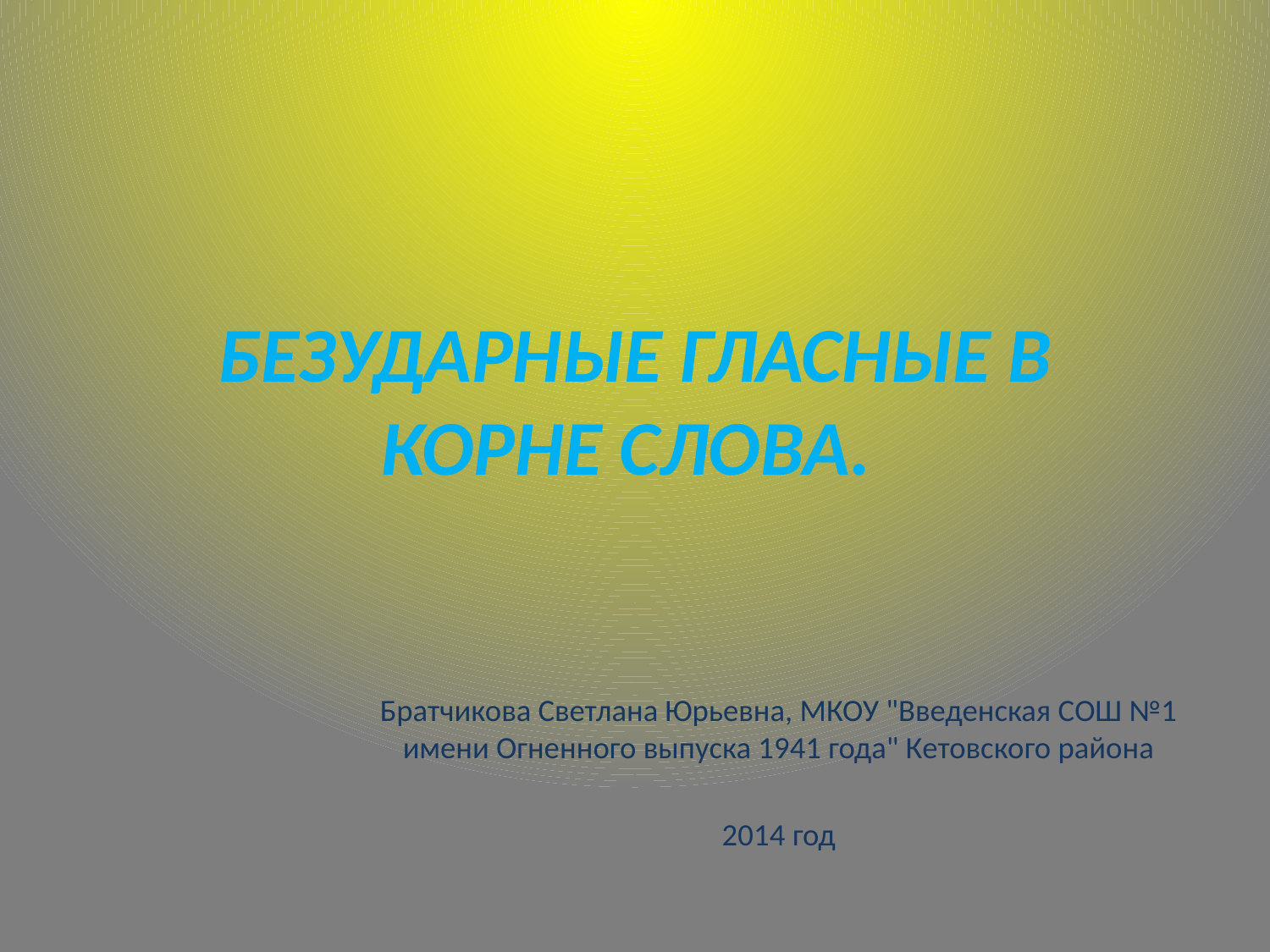

# БЕЗУДАРНЫЕ ГЛАСНЫЕ В КОРНЕ СЛОВА.
Братчикова Светлана Юрьевна, МКОУ "Введенская СОШ №1 имени Огненного выпуска 1941 года" Кетовского района

2014 год